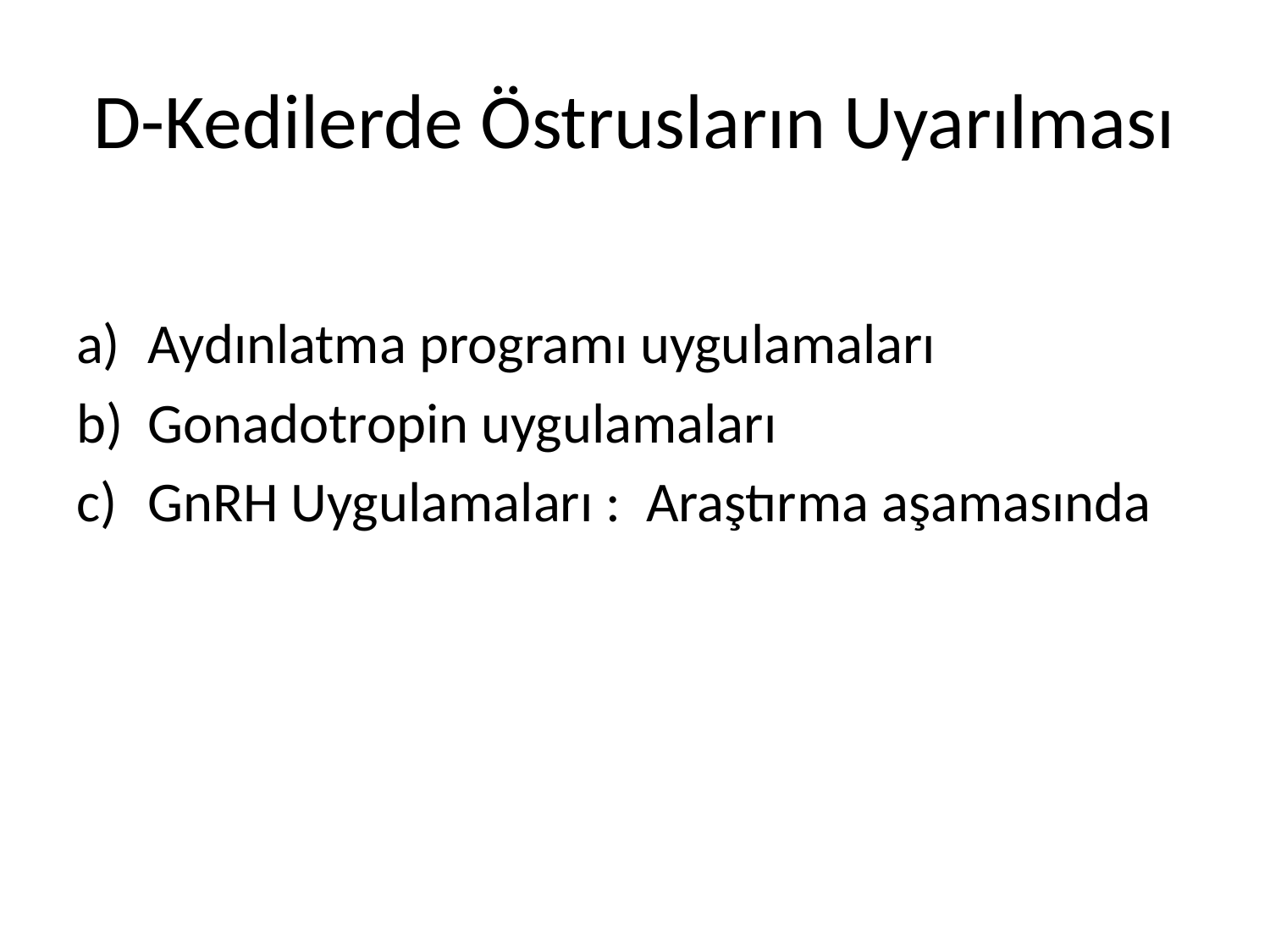

# D-Kedilerde Östrusların Uyarılması

Aydınlatma programı uygulamaları
Gonadotropin uygulamaları
GnRH Uygulamaları :  Araştırma aşamasında